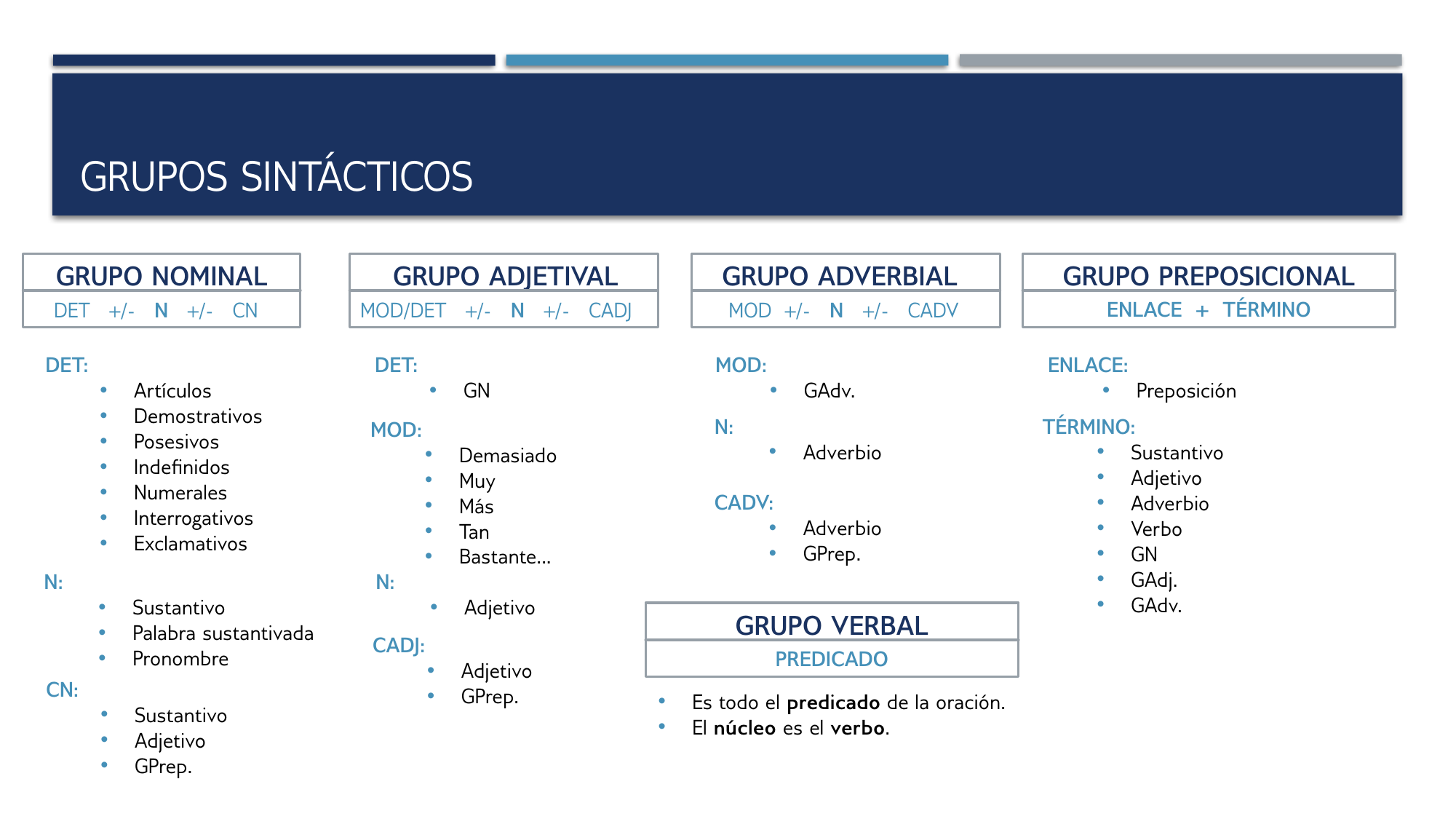

# GRUPOS SINTÁCTICOS
GRUPO ADJETIVAL
GRUPO ADVERBIAL

GRUPO PREPOSICIONAL

GRUPO NOMINAL

ENLACE  +  TÉRMINO
MOD/DET   +/-   N   +/-   CADJ
MOD  +/-   N   +/-   CADV
DET   +/-   N   +/-   CN
MOD:
GAdv.
ENLACE:
Preposición
DET:
Artículos
Demostrativos
Posesivos
Indefinidos
Numerales
Interrogativos
Exclamativos
DET:
GN
N:
Adverbio
TÉRMINO:
Sustantivo
Adjetivo
Adverbio
Verbo
GN
GAdj.
GAdv.
MOD:
Demasiado
Muy
Más
Tan
Bastante...
CADV:
Adverbio
GPrep.
N:
Sustantivo
Palabra sustantivada
Pronombre
N:
Adjetivo

GRUPO VERBAL
CADJ:
Adjetivo
GPrep.
PREDICADO
CN:
Sustantivo
Adjetivo
GPrep.
Es todo el predicado de la oración.
El núcleo es el verbo.